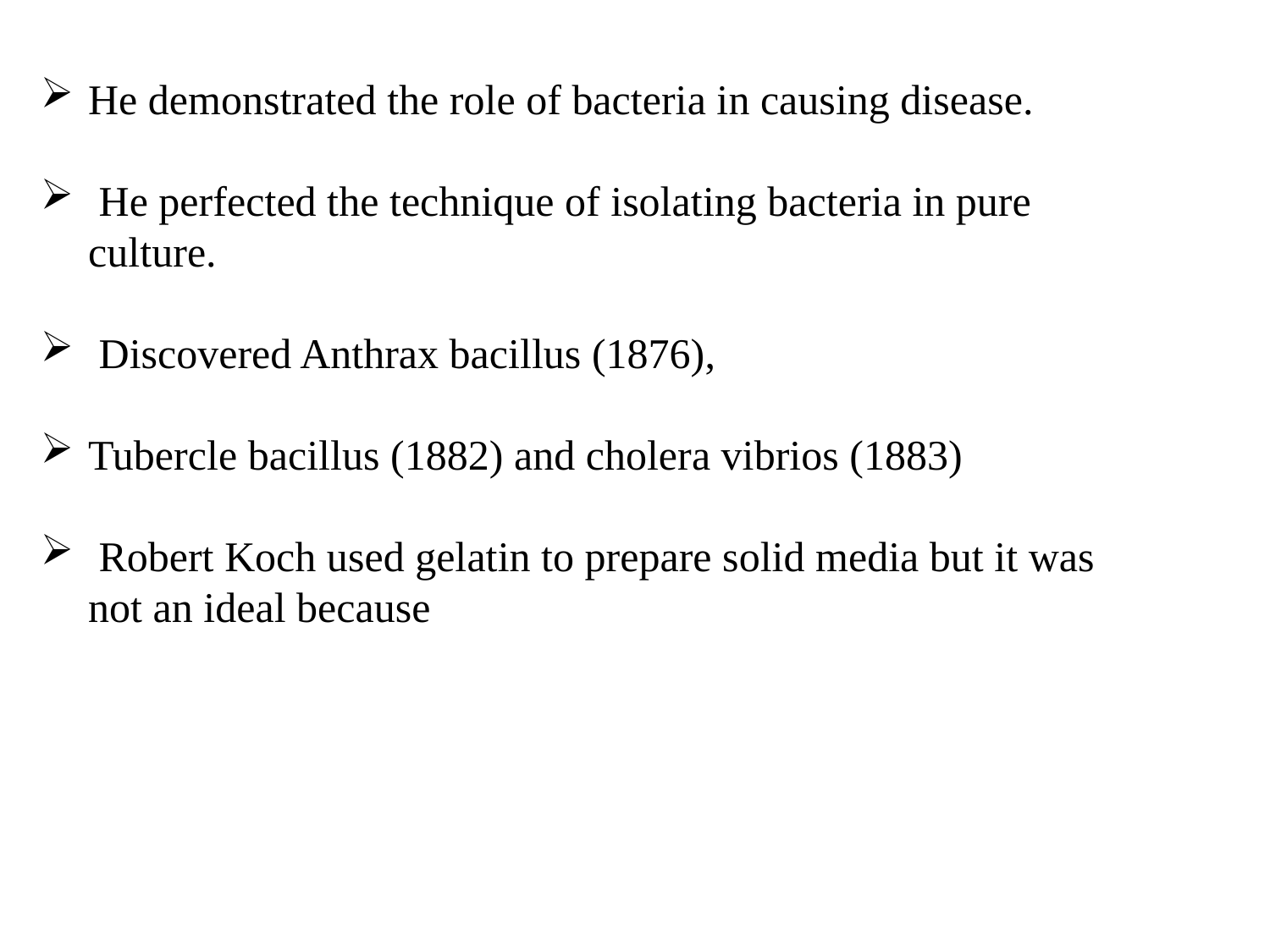

He demonstrated the role of bacteria in causing disease.

 He perfected the technique of isolating bacteria in pure culture.

 Discovered Anthrax bacillus (1876),

Tubercle bacillus (1882) and cholera vibrios (1883)

 Robert Koch used gelatin to prepare solid media but it was not an ideal because